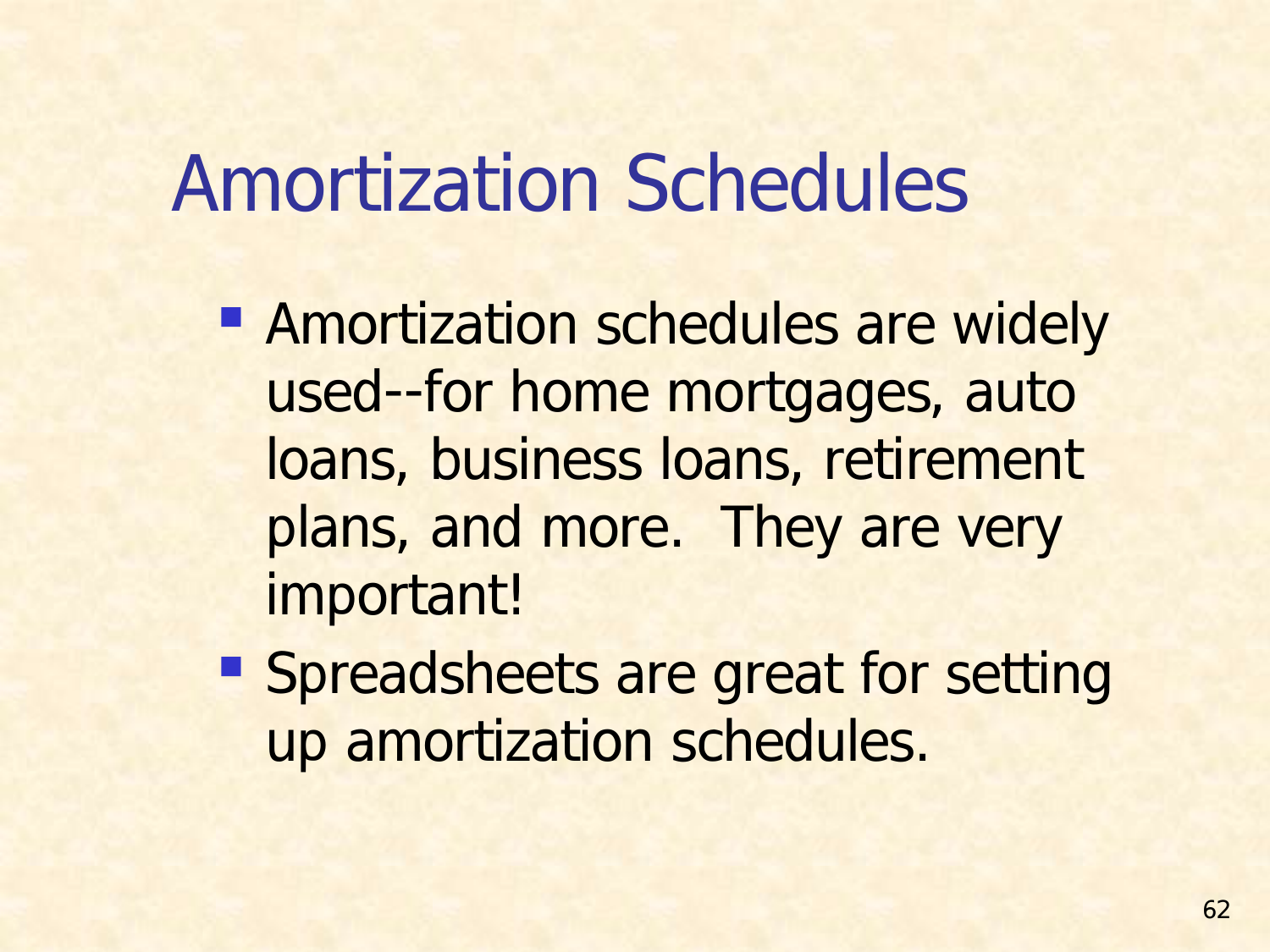

Amortization Schedules
Amortization schedules are widely used--for home mortgages, auto loans, business loans, retirement plans, and more.  They are very important!
Spreadsheets are great for setting up amortization schedules.
62